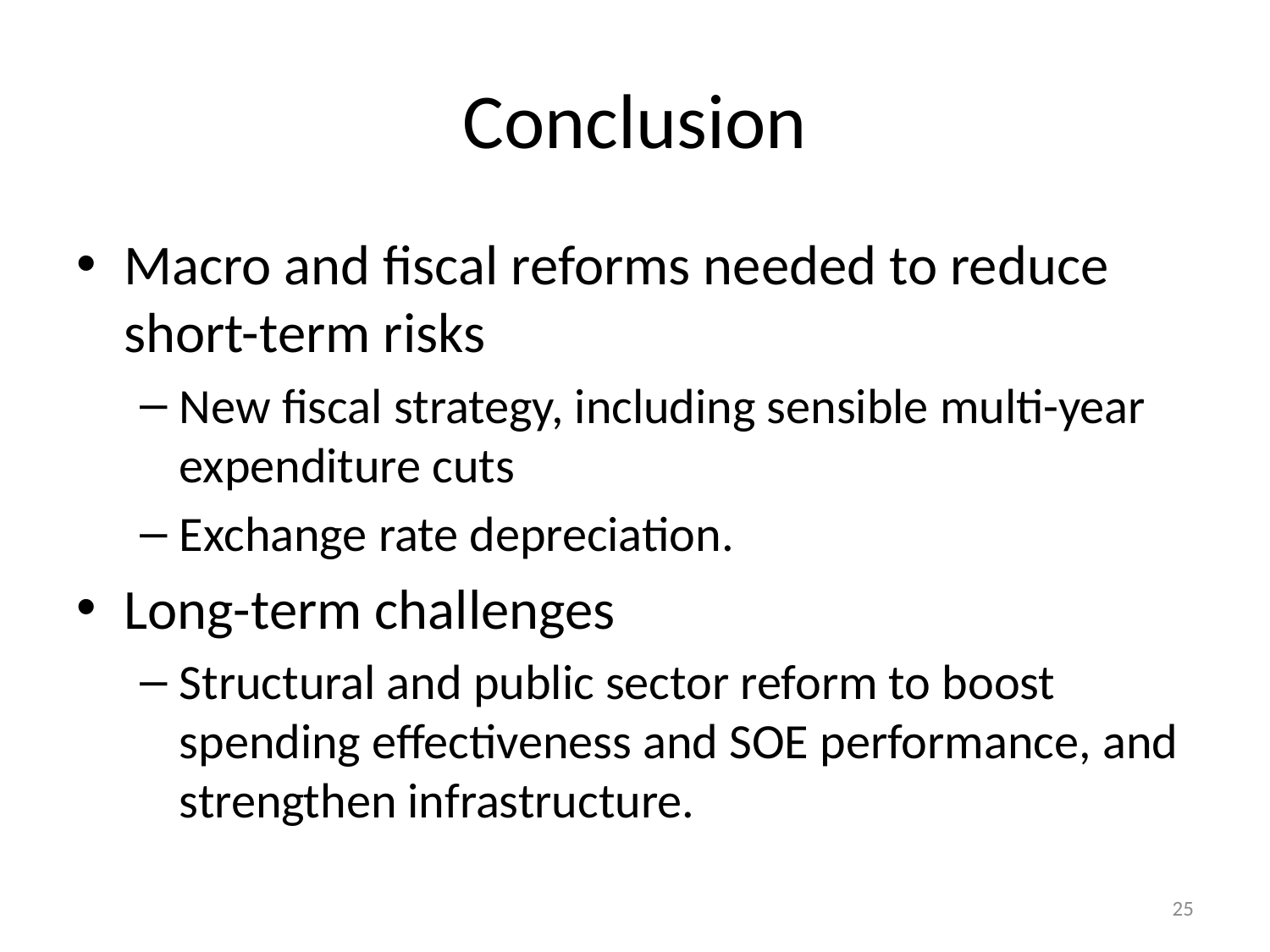

# Conclusion
Macro and fiscal reforms needed to reduce short-term risks
New fiscal strategy, including sensible multi-year expenditure cuts
Exchange rate depreciation.
Long-term challenges
Structural and public sector reform to boost spending effectiveness and SOE performance, and strengthen infrastructure.

25